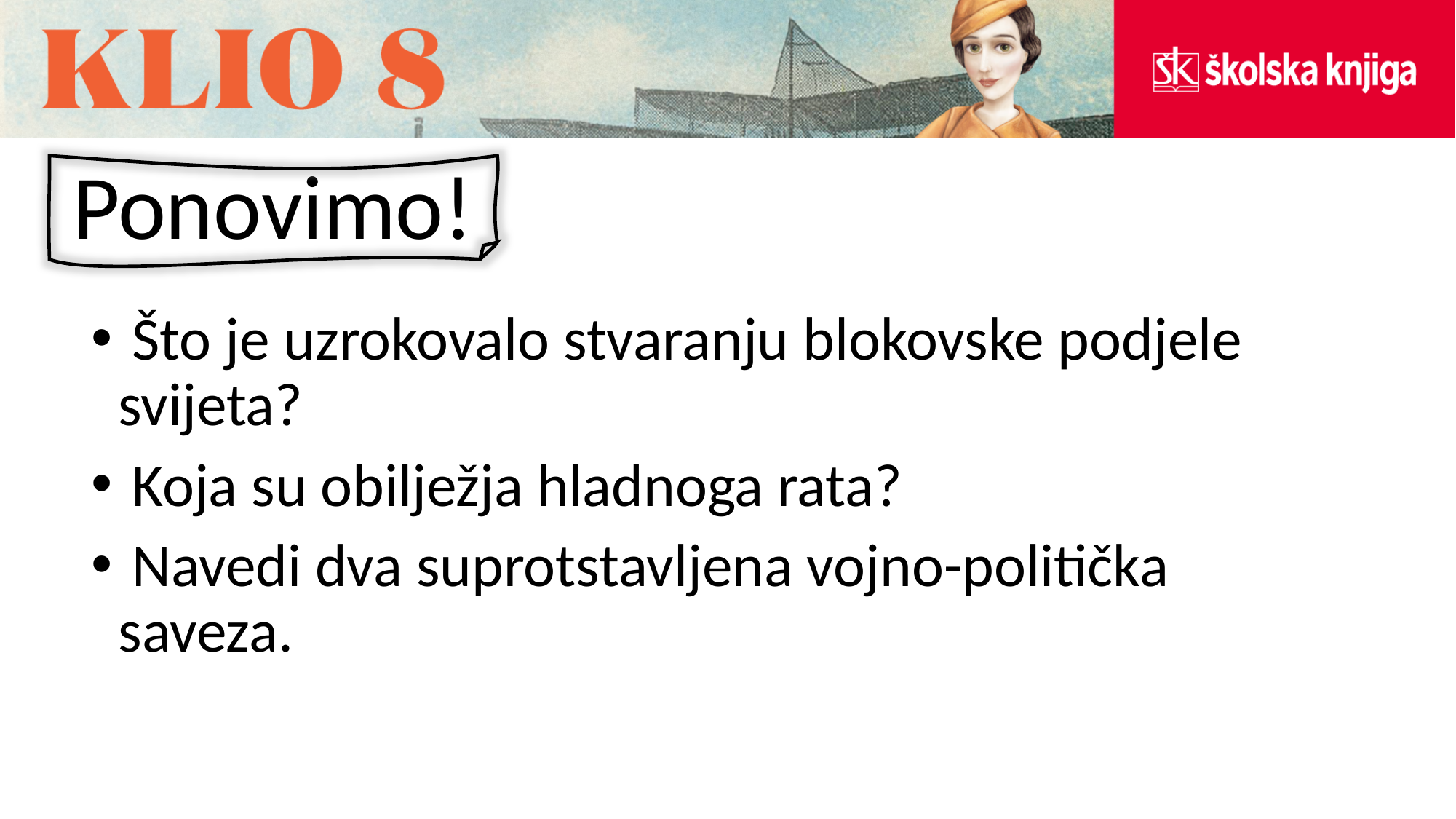

Ponovimo!

 Što je uzrokovalo stvaranju blokovske podjele svijeta?
 Koja su obilježja hladnoga rata?
 Navedi dva suprotstavljena vojno-politička saveza.